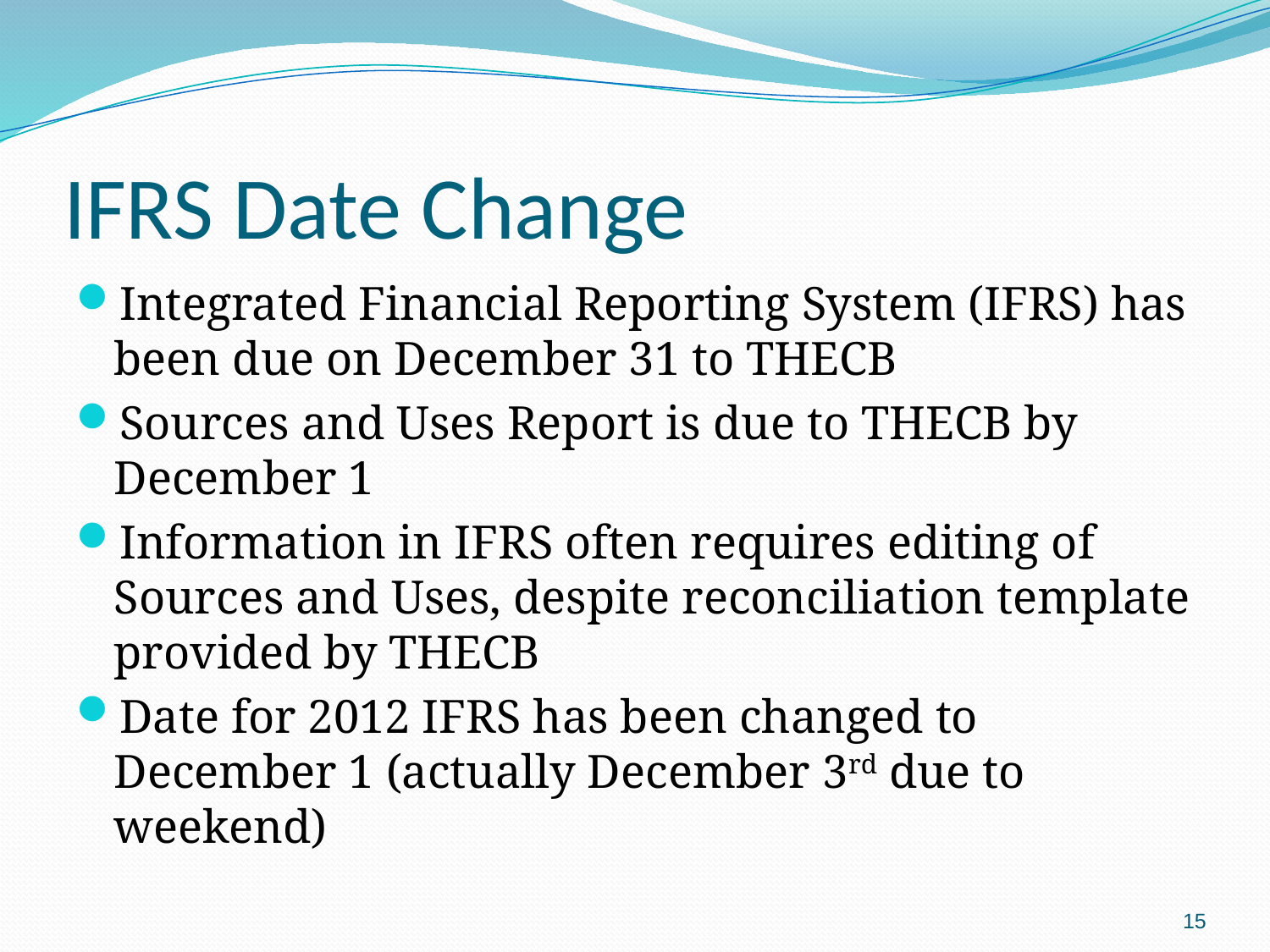

# IFRS Date Change
Integrated Financial Reporting System (IFRS) has been due on December 31 to THECB
Sources and Uses Report is due to THECB by December 1
Information in IFRS often requires editing of Sources and Uses, despite reconciliation template provided by THECB
Date for 2012 IFRS has been changed to December 1 (actually December 3rd due to weekend)

15